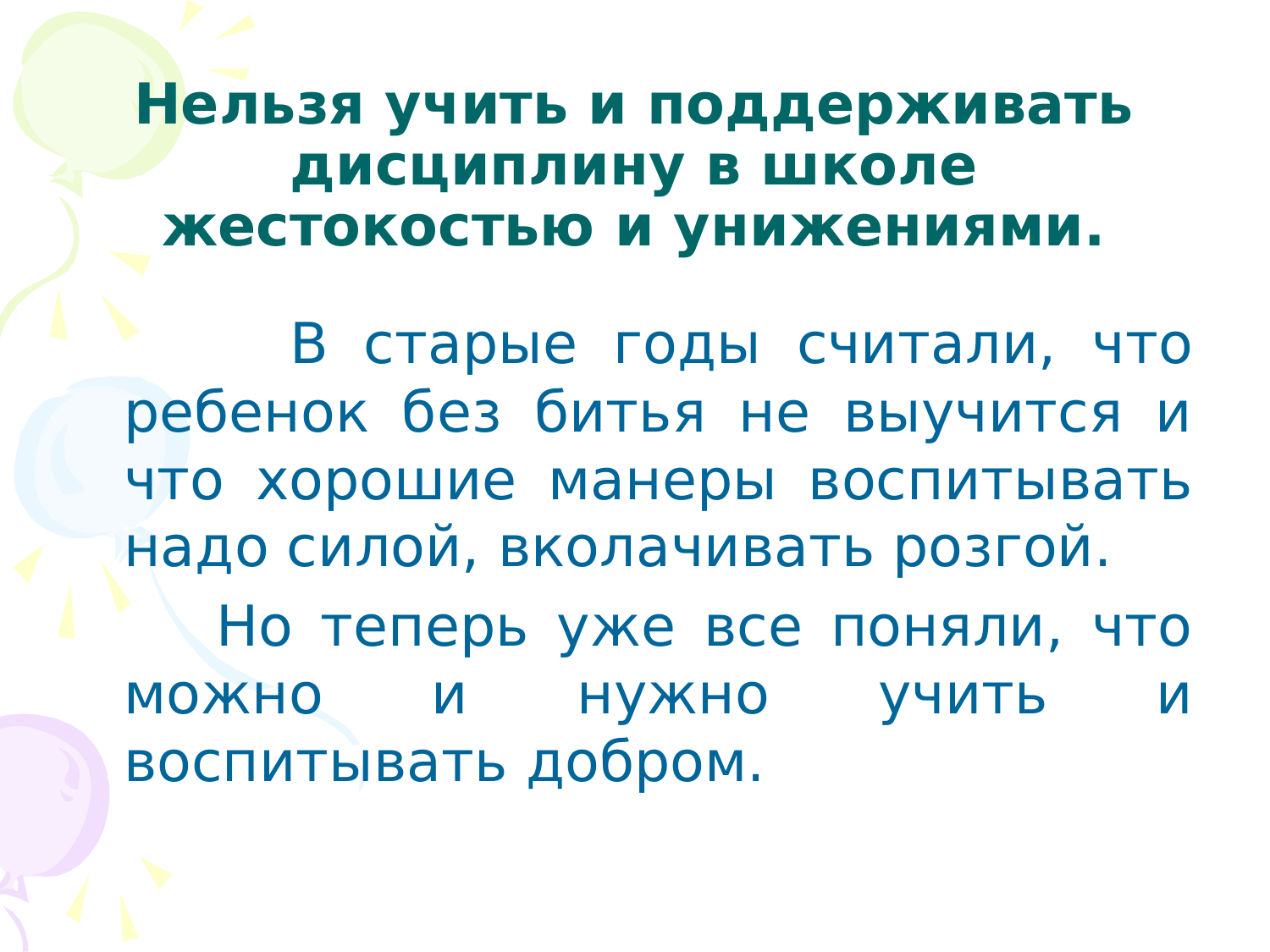

# Нельзя учить и поддерживать дисциплину в школе жестокостью и унижениями.

      В старые годы считали, что ребенок без битья не выучится и что хорошие манеры воспитывать надо силой, вколачивать розгой.
     Но теперь уже все поняли, что можно и нужно учить и воспитывать добром.